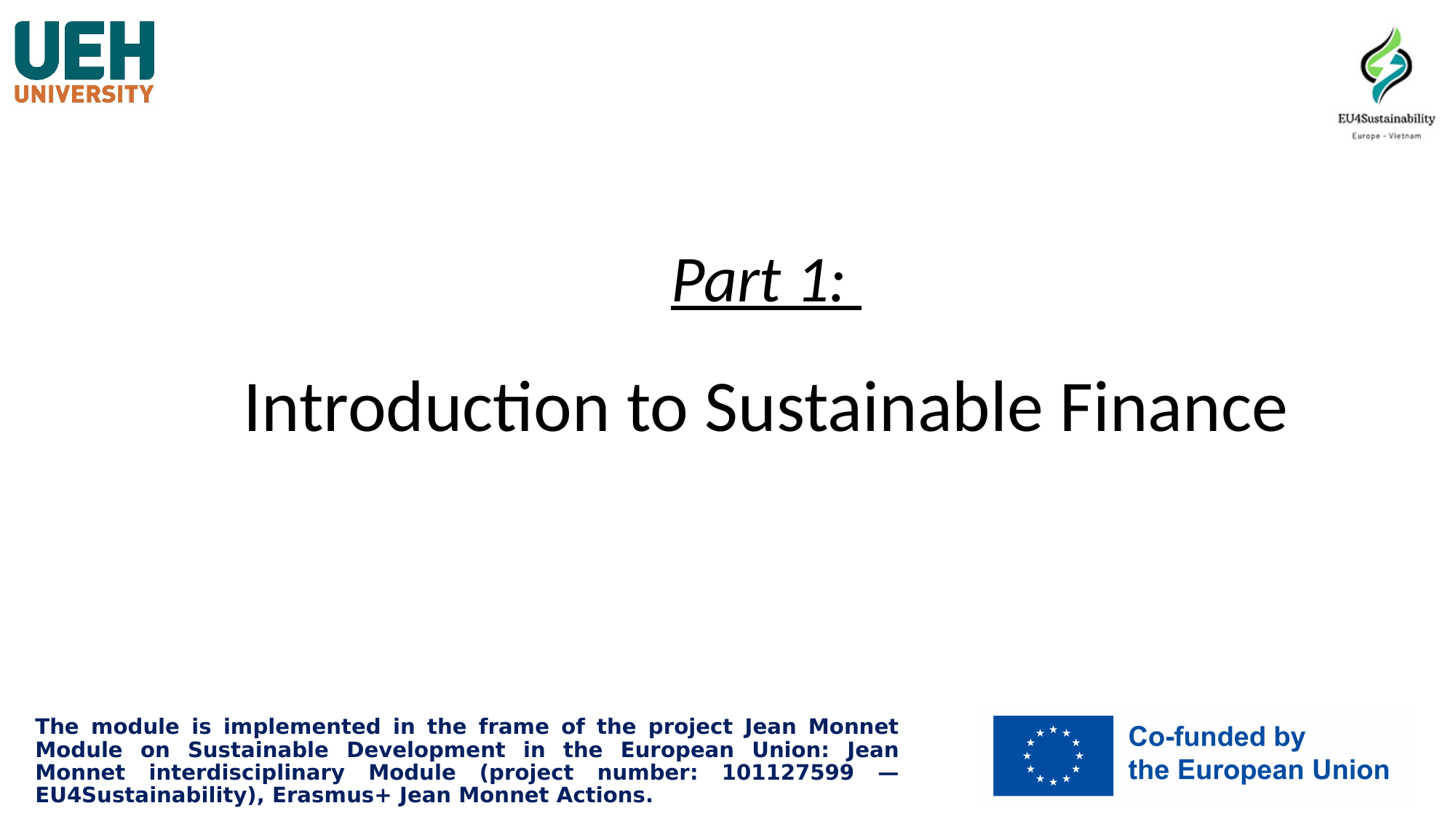

# Part 1: Introduction to Sustainable Finance